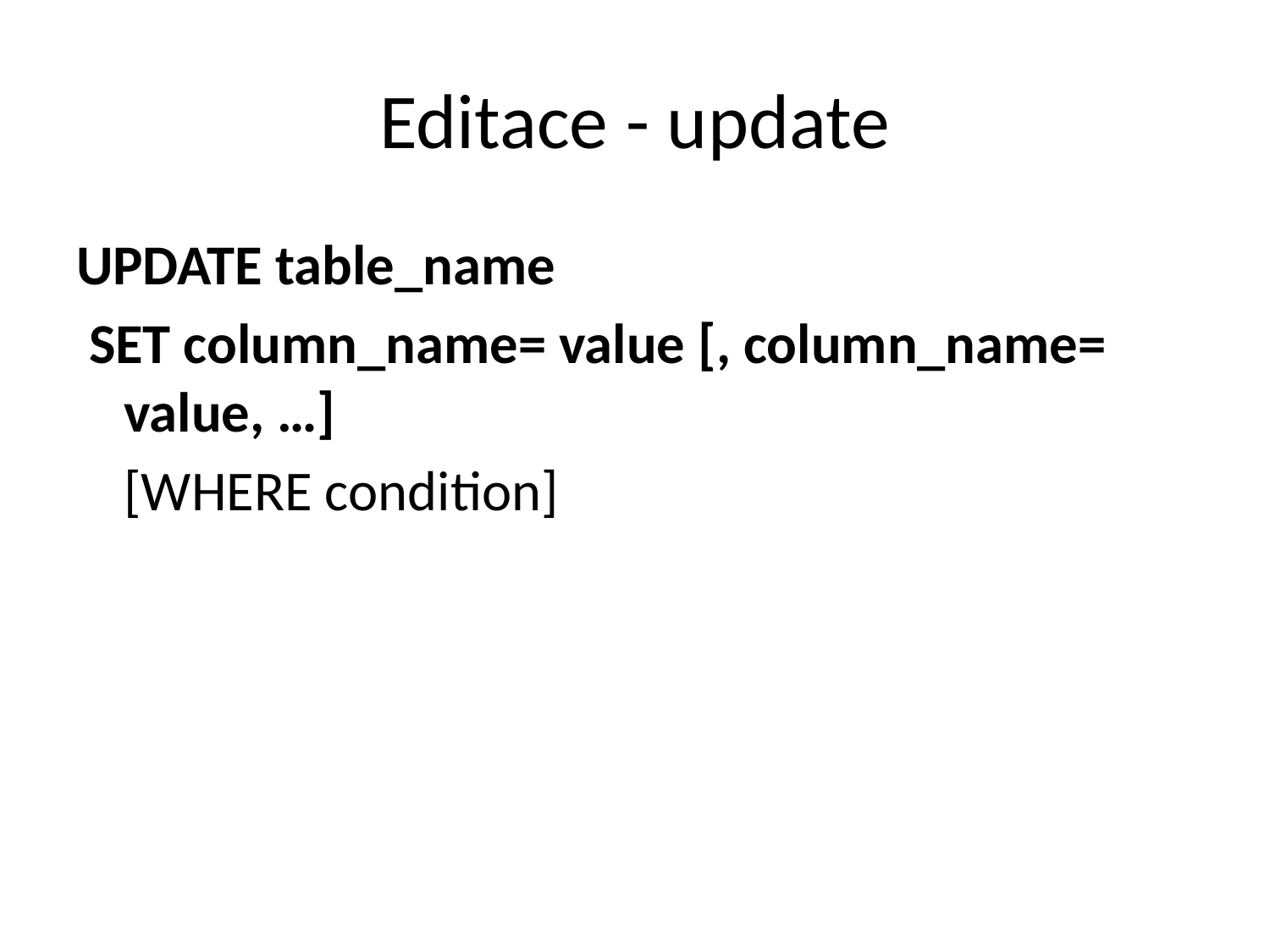

# Editace - update
UPDATE table_name
 SET column_name= value [, column_name= value, …]
	[WHERE condition]